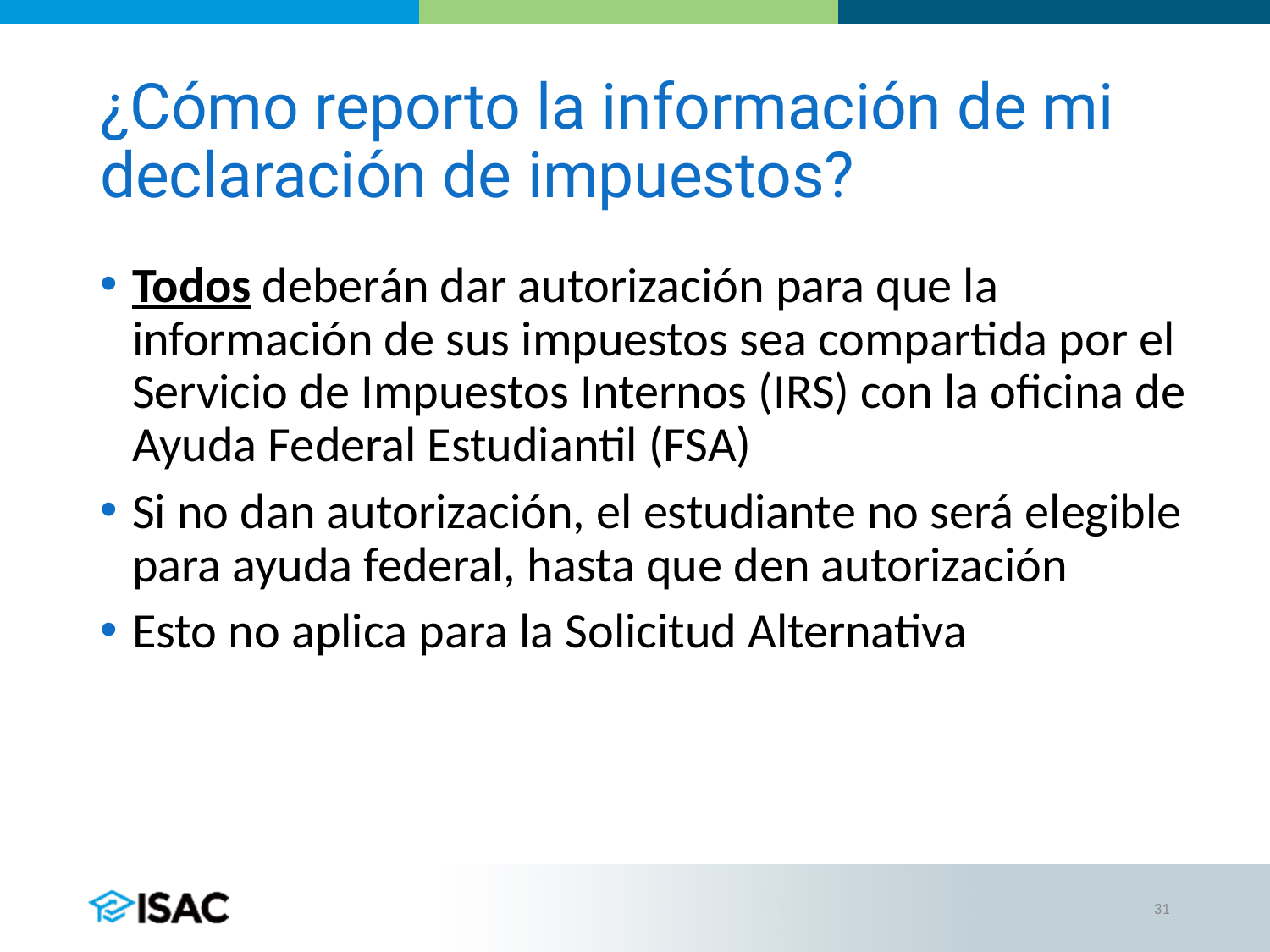

# ¿Cómo reporto la información de mi declaración de impuestos?
Todos deberán dar autorización para que la información de sus impuestos sea compartida por el Servicio de Impuestos Internos (IRS) con la oficina de Ayuda Federal Estudiantil (FSA)
Si no dan autorización, el estudiante no será elegible para ayuda federal, hasta que den autorización
Esto no aplica para la Solicitud Alternativa
31